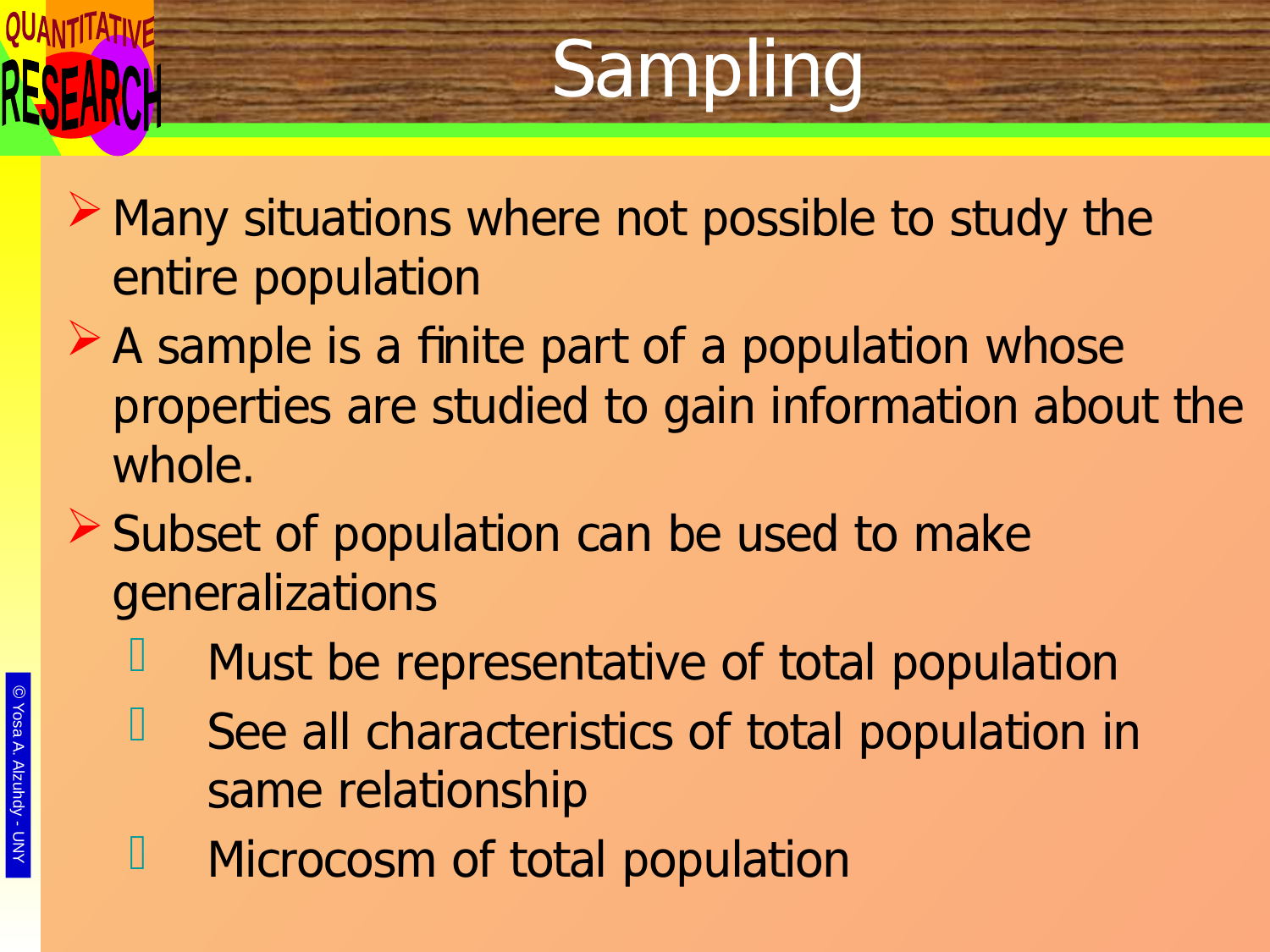

# Sampling
Many situations where not possible to study the entire population
A sample is a finite part of a population whose properties are studied to gain information about the whole.
Subset of population can be used to make generalizations
Must be representative of total population
See all characteristics of total population in same relationship
Microcosm of total population